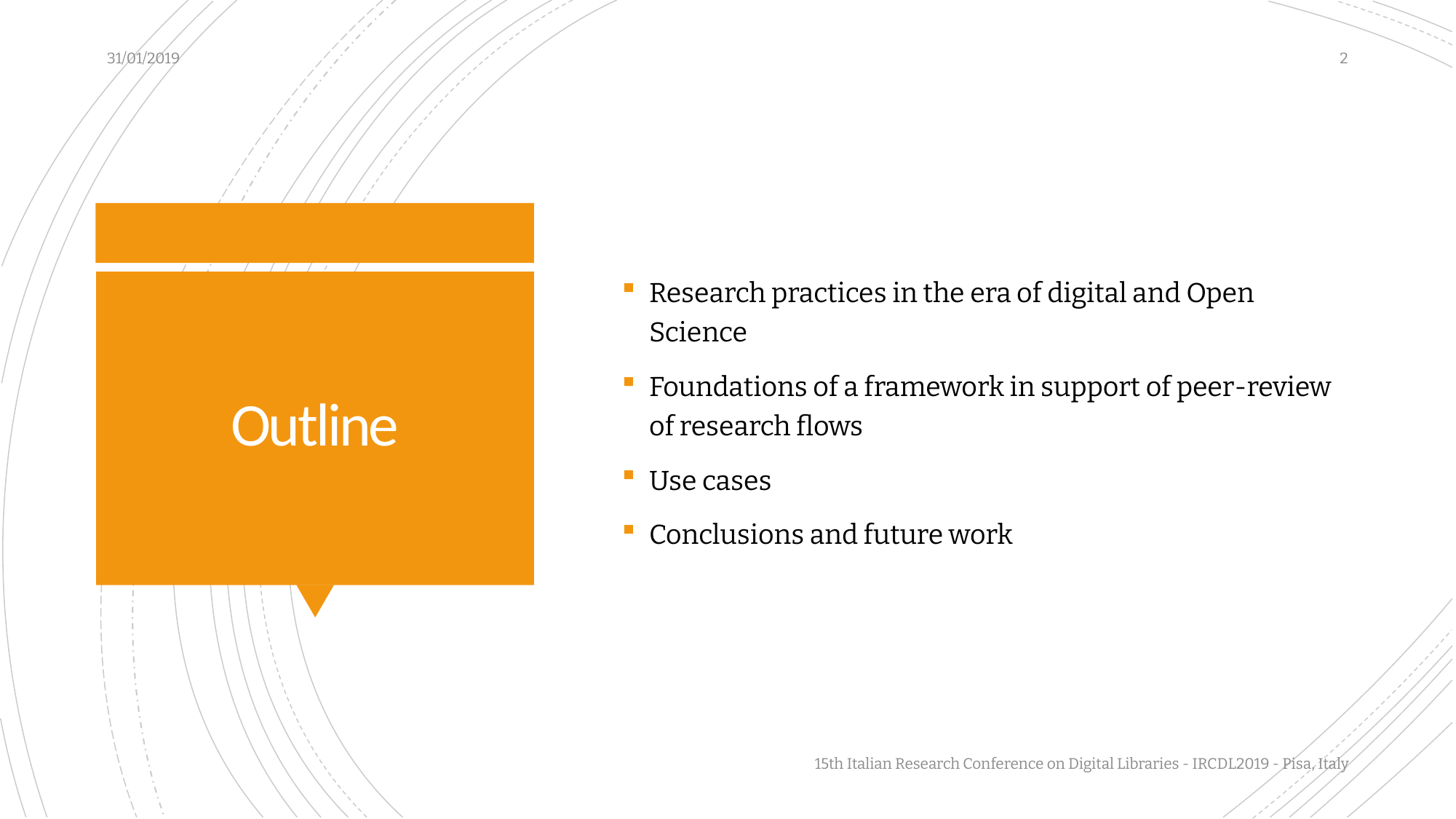

31/01/2019
2
Research practices in the era of digital and Open Science
Foundations of a framework in support of peer-review of research flows
Use cases
Conclusions and future work
# Outline
15th Italian Research Conference on Digital Libraries - IRCDL2019 - Pisa, Italy